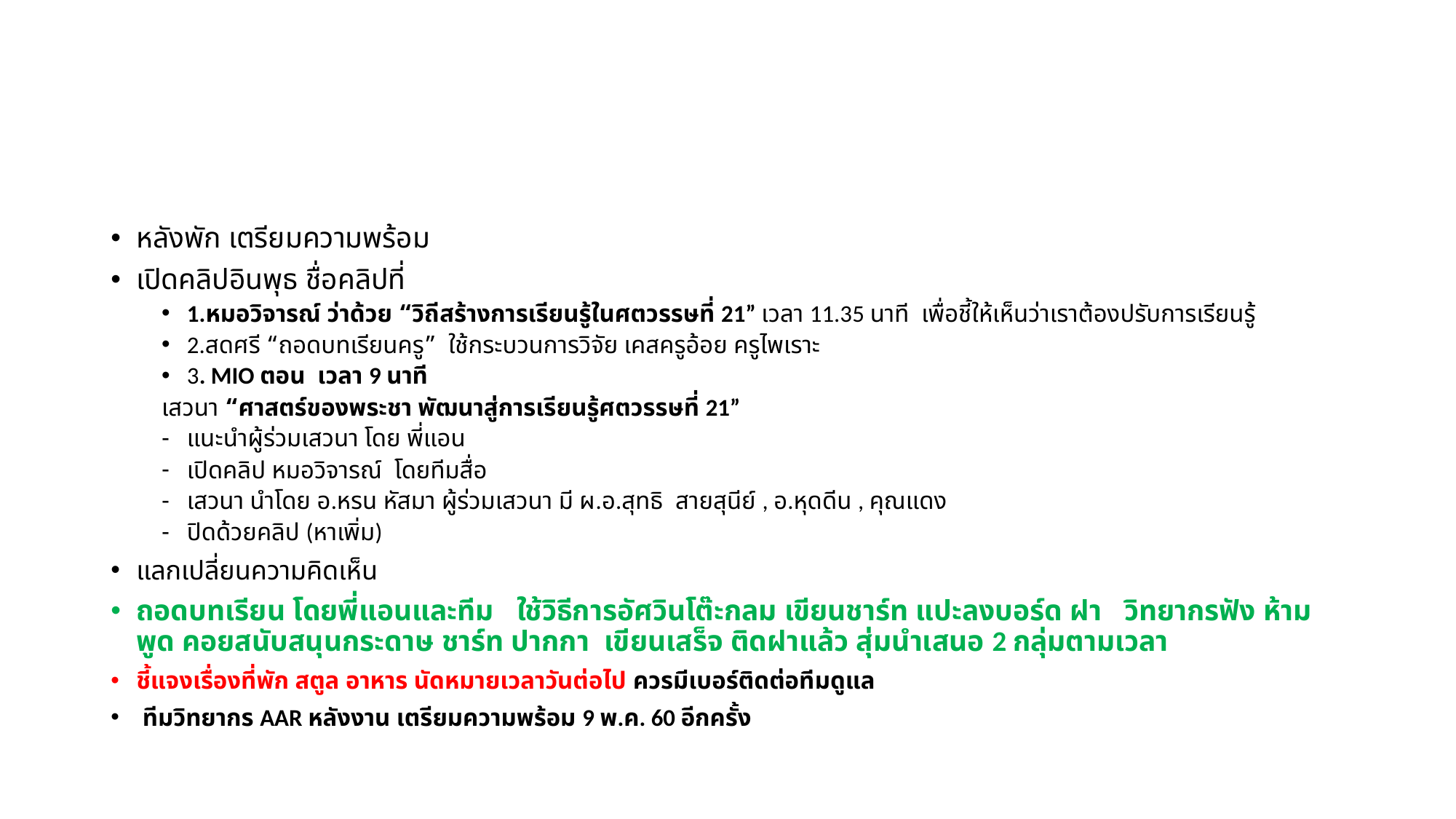

#
หลังพัก เตรียมความพร้อม
เปิดคลิปอินพุธ ชื่อคลิปที่
1.หมอวิจารณ์ ว่าด้วย “วิถีสร้างการเรียนรู้ในศตวรรษที่ 21” เวลา 11.35 นาที  เพื่อชี้ให้เห็นว่าเราต้องปรับการเรียนรู้
2.สดศรี “ถอดบทเรียนครู”  ใช้กระบวนการวิจัย เคสครูอ้อย ครูไพเราะ
3. MIO ตอน  เวลา 9 นาที
เสวนา “ศาสตร์ของพระชา พัฒนาสู่การเรียนรู้ศตวรรษที่ 21”
แนะนำผู้ร่วมเสวนา โดย พี่แอน
เปิดคลิป หมอวิจารณ์  โดยทีมสื่อ
เสวนา นำโดย อ.หรน หัสมา ผู้ร่วมเสวนา มี ผ.อ.สุทธิ  สายสุนีย์ , อ.หุดดีน , คุณแดง
ปิดด้วยคลิป (หาเพิ่ม)
แลกเปลี่ยนความคิดเห็น
ถอดบทเรียน โดยพี่แอนและทีม   ใช้วิธีการอัศวินโต๊ะกลม เขียนชาร์ท แปะลงบอร์ด ฝา   วิทยากรฟัง ห้ามพูด คอยสนับสนุนกระดาษ ชาร์ท ปากกา  เขียนเสร็จ ติดฝาแล้ว สุ่มนำเสนอ 2 กลุ่มตามเวลา
ชี้แจงเรื่องที่พัก สตูล อาหาร นัดหมายเวลาวันต่อไป ควรมีเบอร์ติดต่อทีมดูแล
 ทีมวิทยากร AAR หลังงาน เตรียมความพร้อม 9 พ.ค. 60 อีกครั้ง